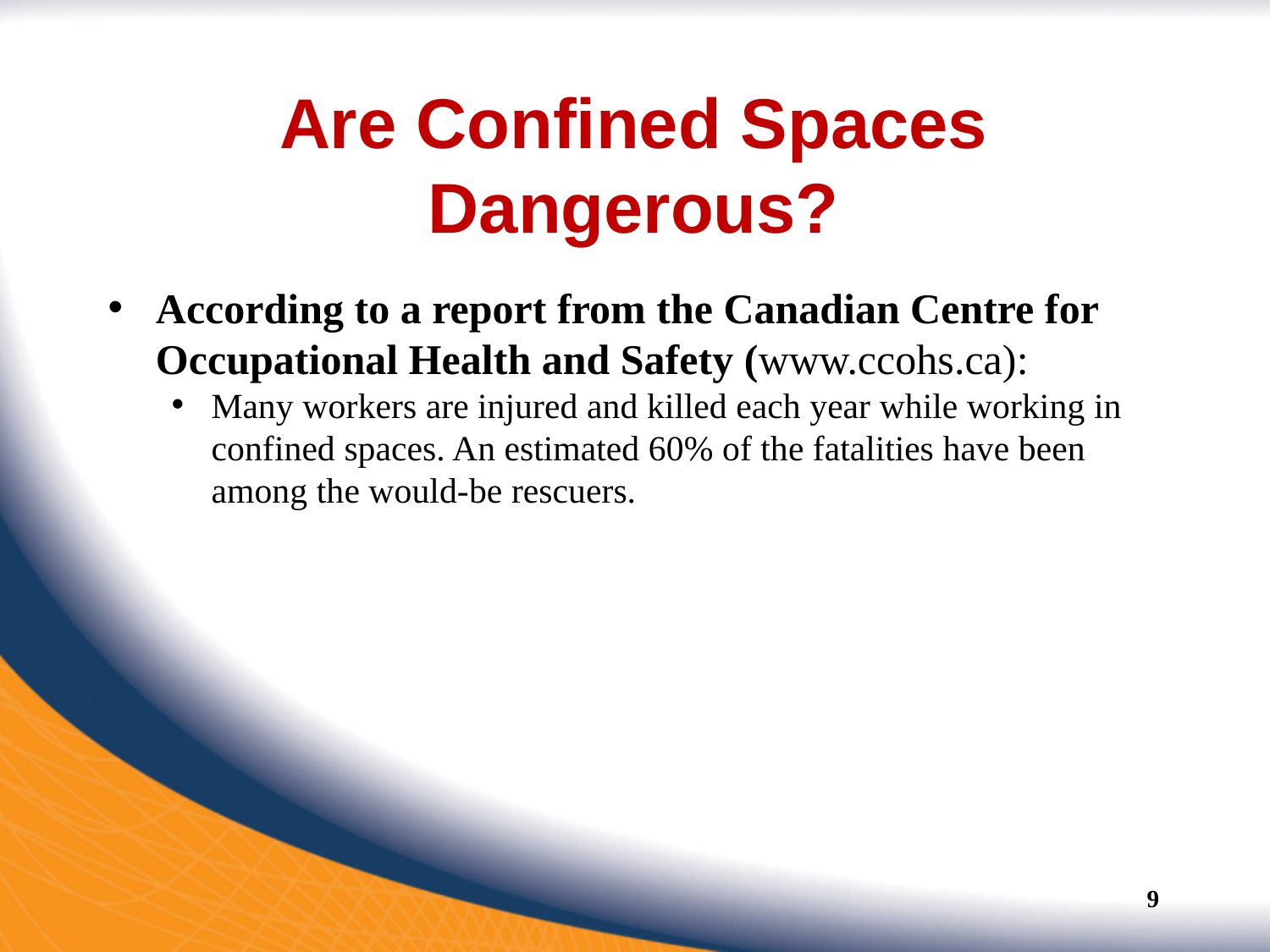

# Are Confined Spaces Dangerous?
According to a report from the Canadian Centre for Occupational Health and Safety (www.ccohs.ca):
Many workers are injured and killed each year while working in confined spaces. An estimated 60% of the fatalities have been among the would-be rescuers.
9